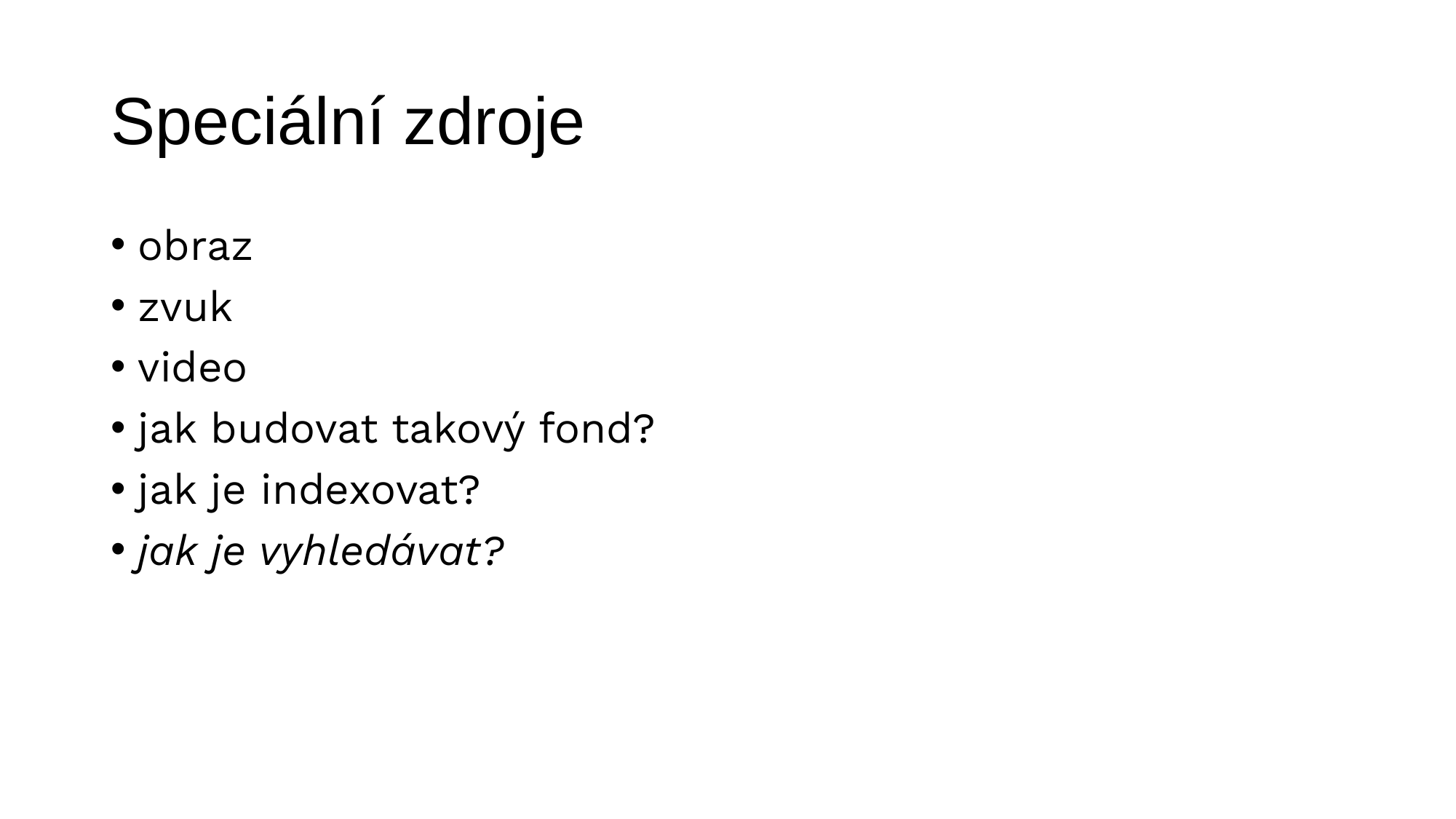

# Speciální zdroje
obraz
zvuk
video
jak budovat takový fond?
jak je indexovat?
jak je vyhledávat?